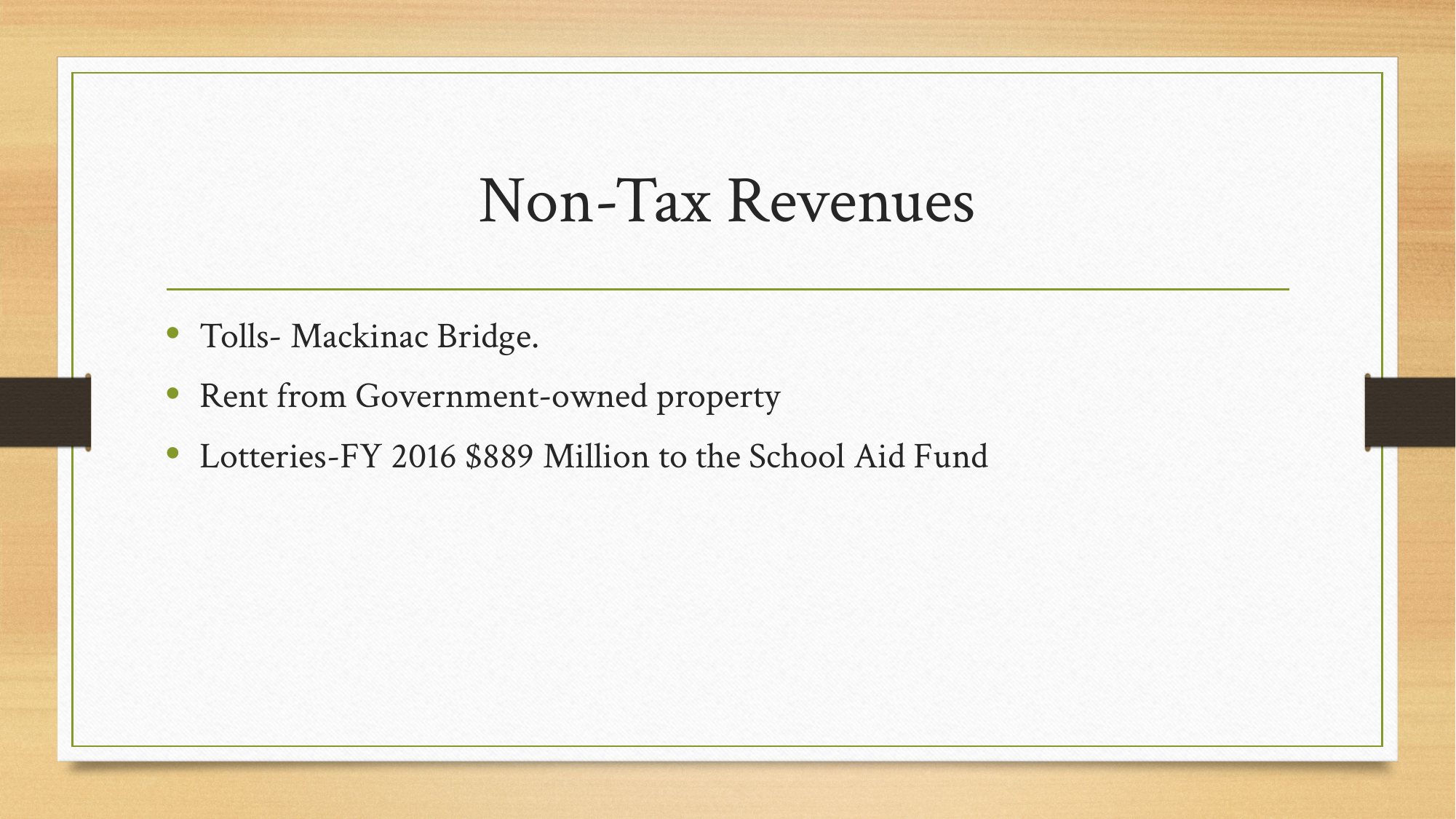

# Non-Tax Revenues
Tolls- Mackinac Bridge.
Rent from Government-owned property
Lotteries-FY 2016 $889 Million to the School Aid Fund